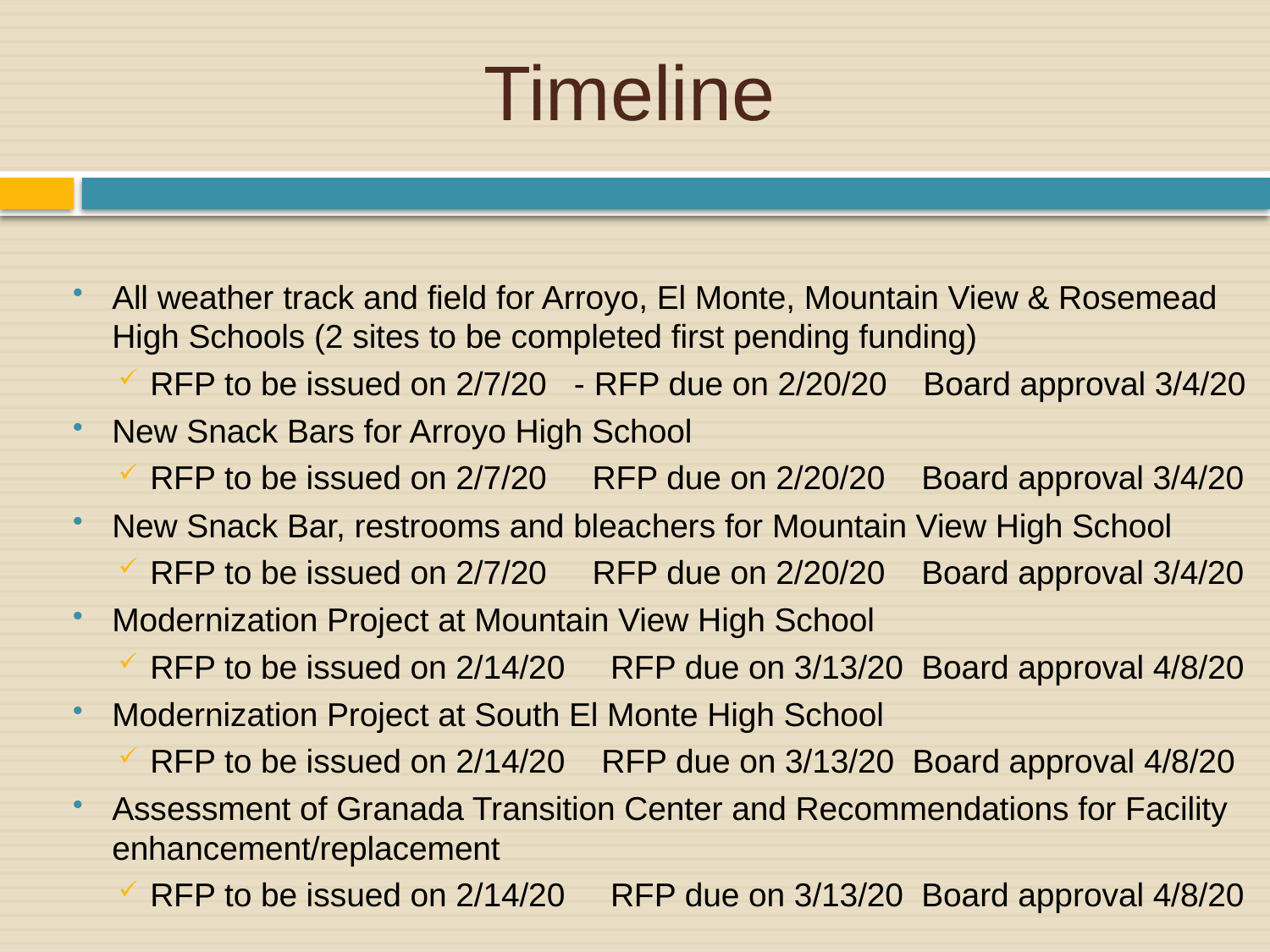

# Timeline

All weather track and field for Arroyo, El Monte, Mountain View & Rosemead High Schools (2 sites to be completed first pending funding)
RFP to be issued on 2/7/20   - RFP due on 2/20/20    Board approval 3/4/20
New Snack Bars for Arroyo High School
RFP to be issued on 2/7/20     RFP due on 2/20/20    Board approval 3/4/20
New Snack Bar, restrooms and bleachers for Mountain View High School
RFP to be issued on 2/7/20     RFP due on 2/20/20    Board approval 3/4/20
Modernization Project at Mountain View High School
RFP to be issued on 2/14/20     RFP due on 3/13/20  Board approval 4/8/20
Modernization Project at South El Monte High School
RFP to be issued on 2/14/20    RFP due on 3/13/20  Board approval 4/8/20
Assessment of Granada Transition Center and Recommendations for Facility enhancement/replacement
RFP to be issued on 2/14/20     RFP due on 3/13/20  Board approval 4/8/20